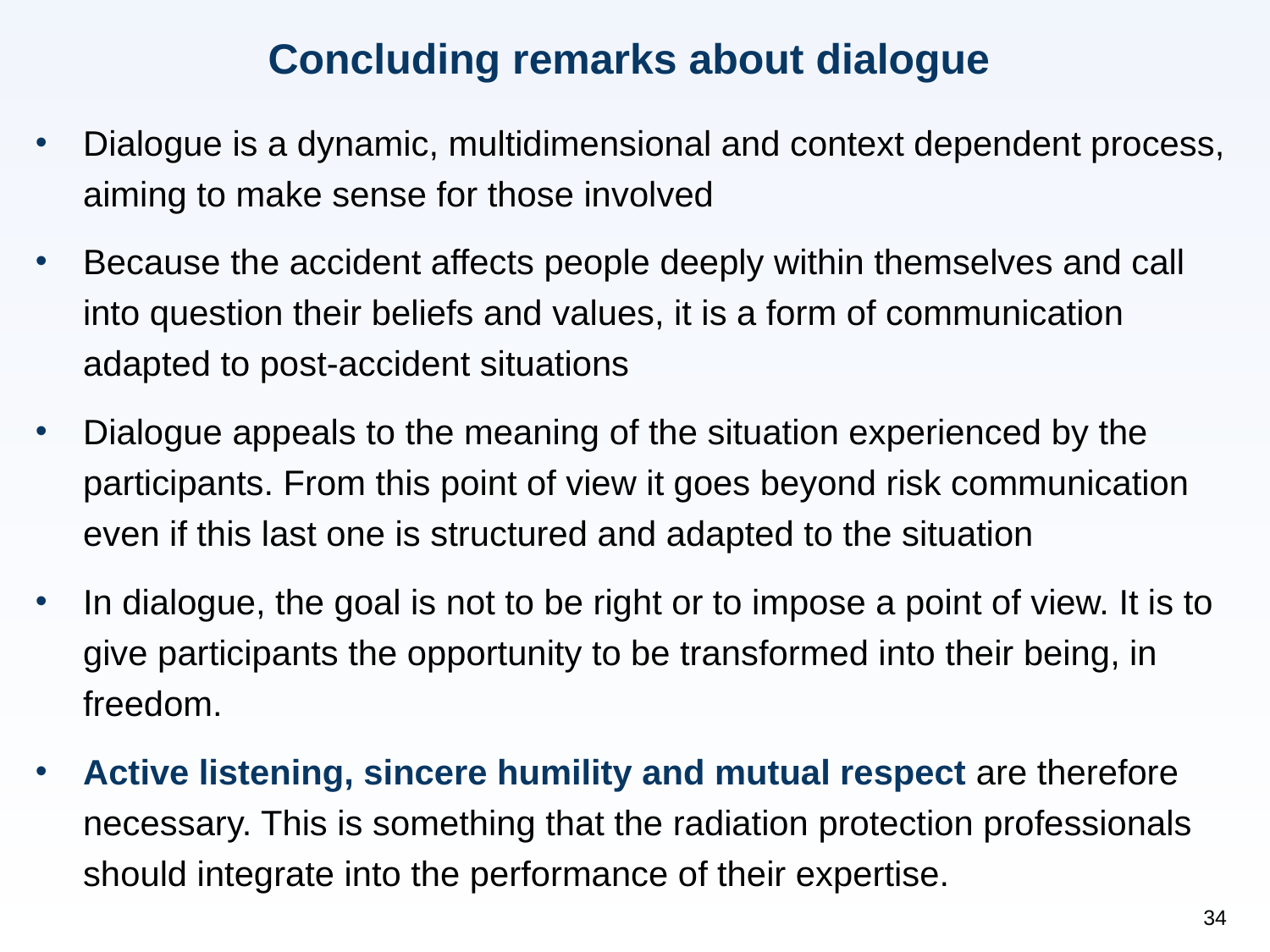

# Concluding remarks about dialogue
Dialogue is a dynamic, multidimensional and context dependent process, aiming to make sense for those involved
Because the accident affects people deeply within themselves and call into question their beliefs and values, it is a form of communication adapted to post-accident situations
Dialogue appeals to the meaning of the situation experienced by the participants. From this point of view it goes beyond risk communication even if this last one is structured and adapted to the situation
In dialogue, the goal is not to be right or to impose a point of view. It is to give participants the opportunity to be transformed into their being, in freedom.
Active listening, sincere humility and mutual respect are therefore necessary. This is something that the radiation protection professionals should integrate into the performance of their expertise.

34